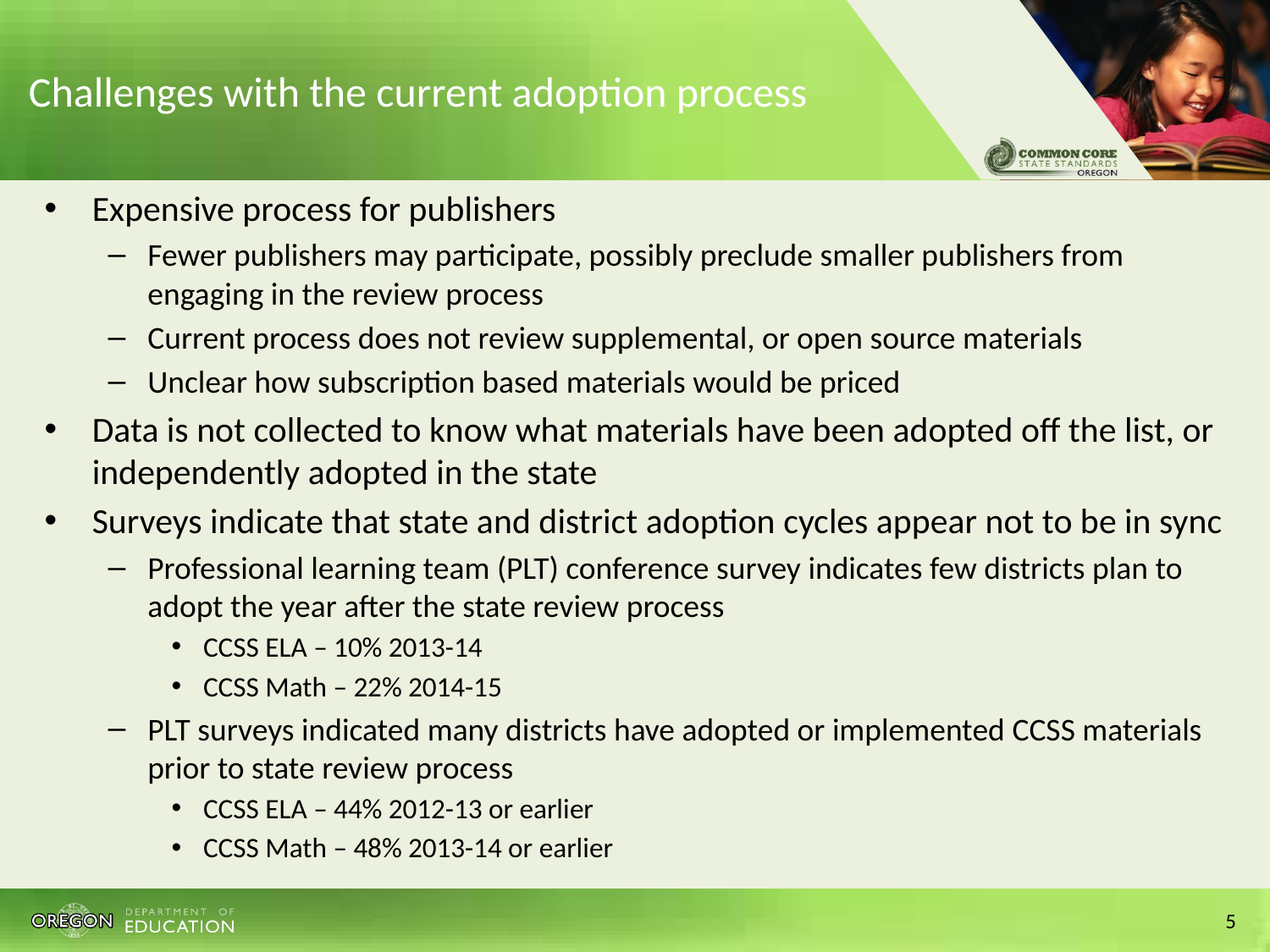

# Challenges with the current adoption process
Expensive process for publishers
Fewer publishers may participate, possibly preclude smaller publishers from engaging in the review process
Current process does not review supplemental, or open source materials
Unclear how subscription based materials would be priced
Data is not collected to know what materials have been adopted off the list, or independently adopted in the state
Surveys indicate that state and district adoption cycles appear not to be in sync
Professional learning team (PLT) conference survey indicates few districts plan to adopt the year after the state review process
CCSS ELA – 10% 2013-14
CCSS Math – 22% 2014-15
PLT surveys indicated many districts have adopted or implemented CCSS materials prior to state review process
CCSS ELA – 44% 2012-13 or earlier
CCSS Math – 48% 2013-14 or earlier

5